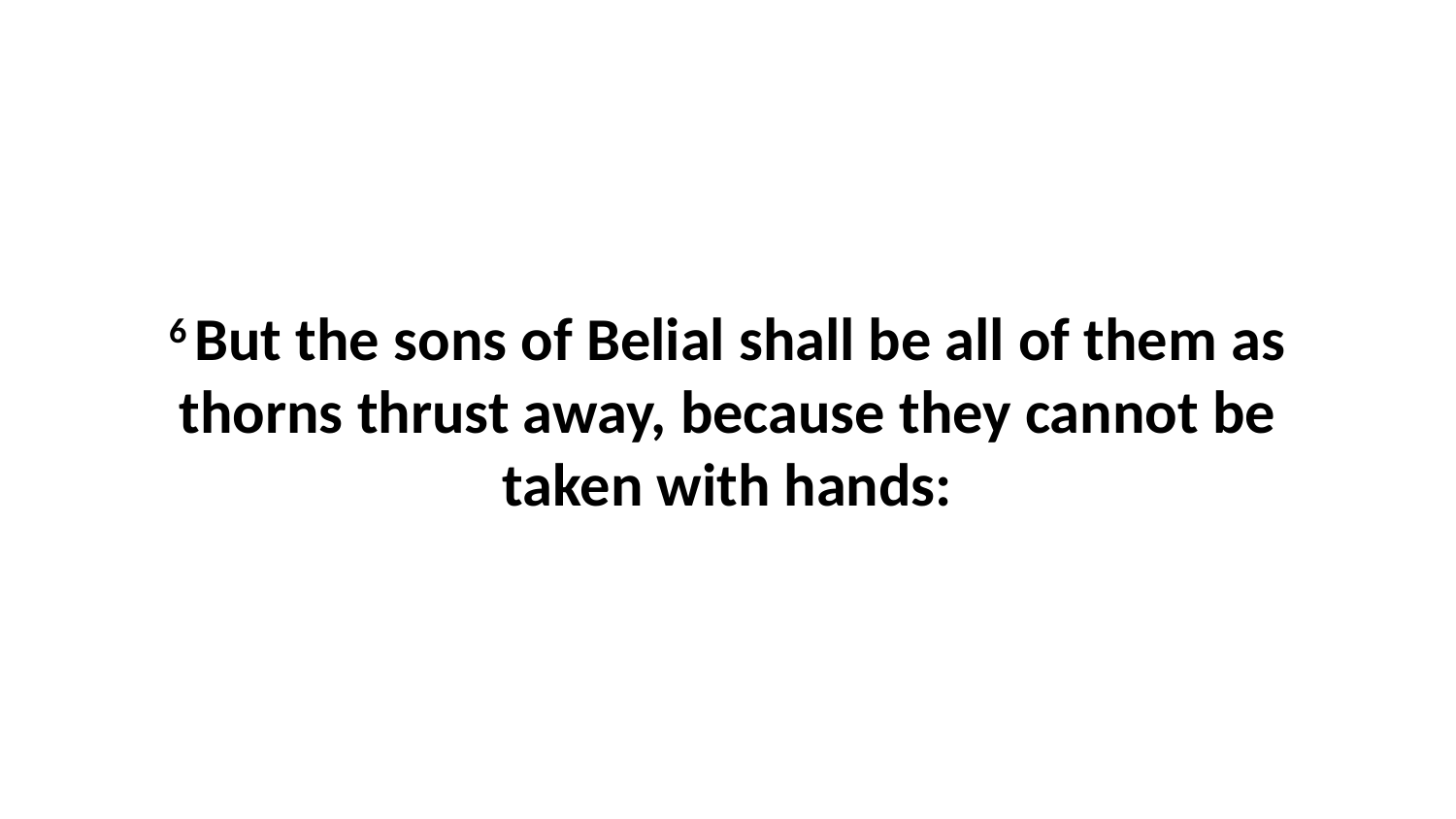

6 But the sons of Belial shall be all of them as thorns thrust away, because they cannot be taken with hands: